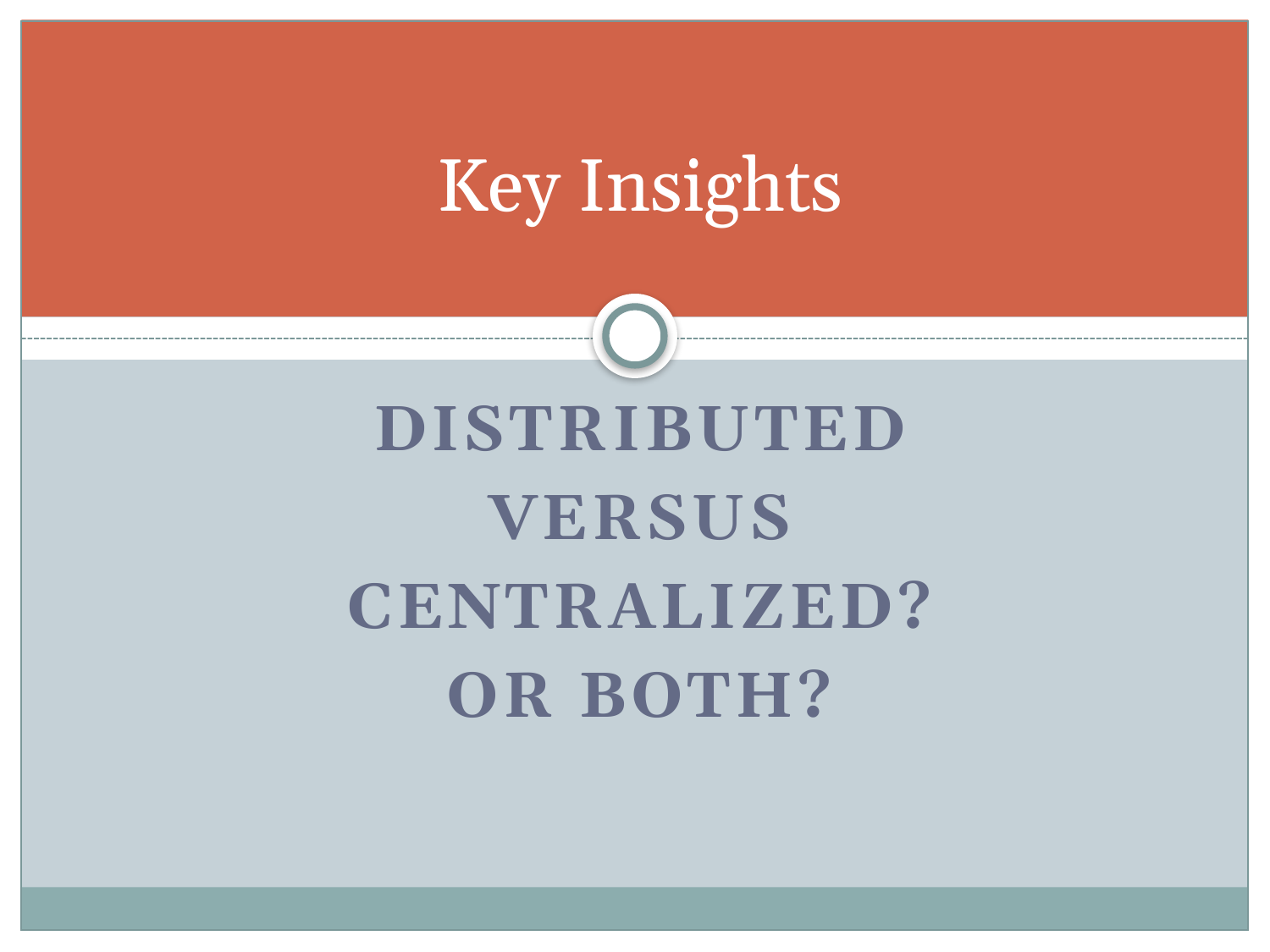

# Key Insights
Distributed
Versus
Centralized?
Or both?